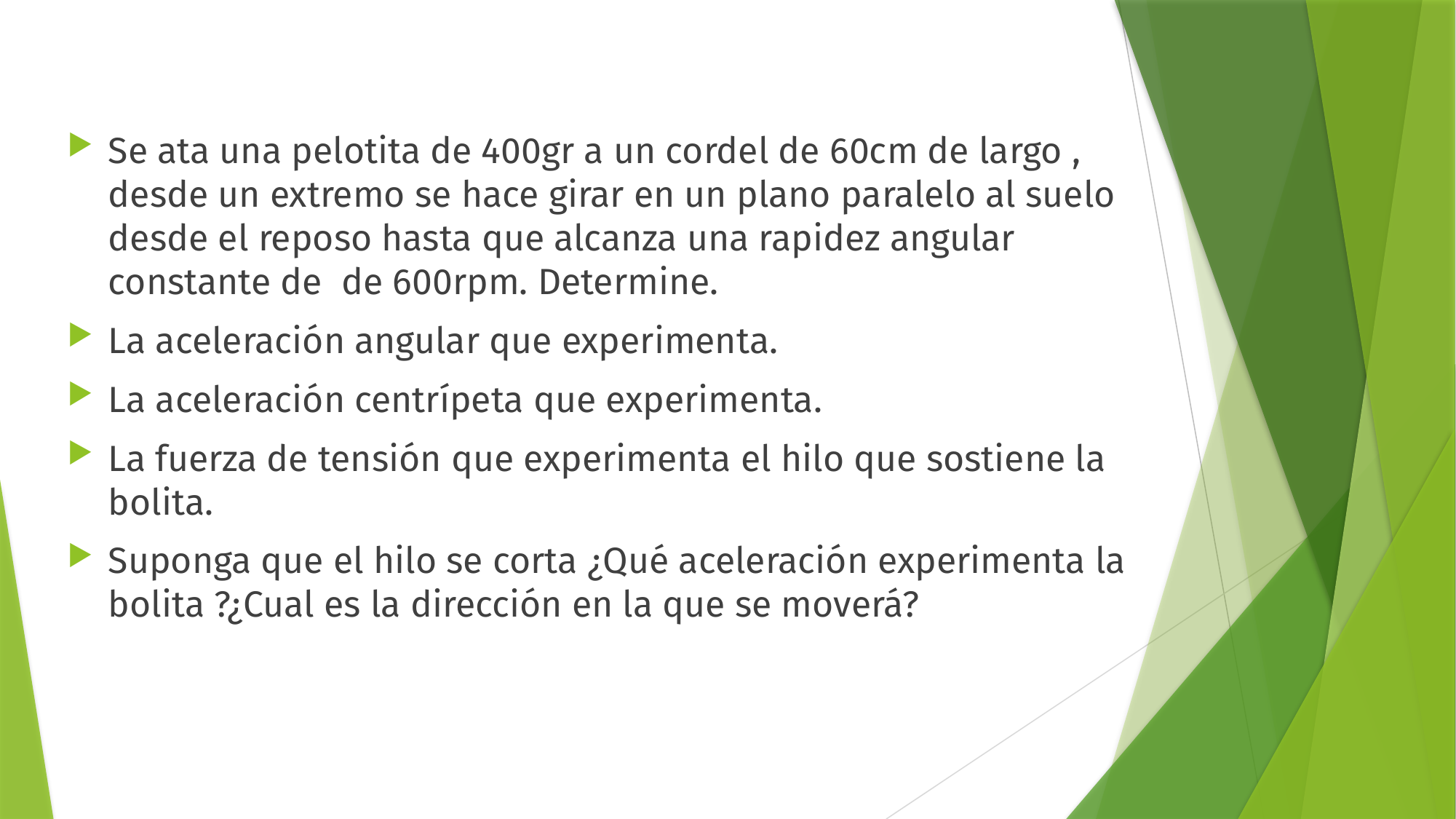

Se ata una pelotita de 400gr a un cordel de 60cm de largo , desde un extremo se hace girar en un plano paralelo al suelo desde el reposo hasta que alcanza una rapidez angular constante de  de 600rpm. Determine.
La aceleración angular que experimenta.
La aceleración centrípeta que experimenta.
La fuerza de tensión que experimenta el hilo que sostiene la bolita.
Suponga que el hilo se corta ¿Qué aceleración experimenta la bolita ?¿Cual es la dirección en la que se moverá?